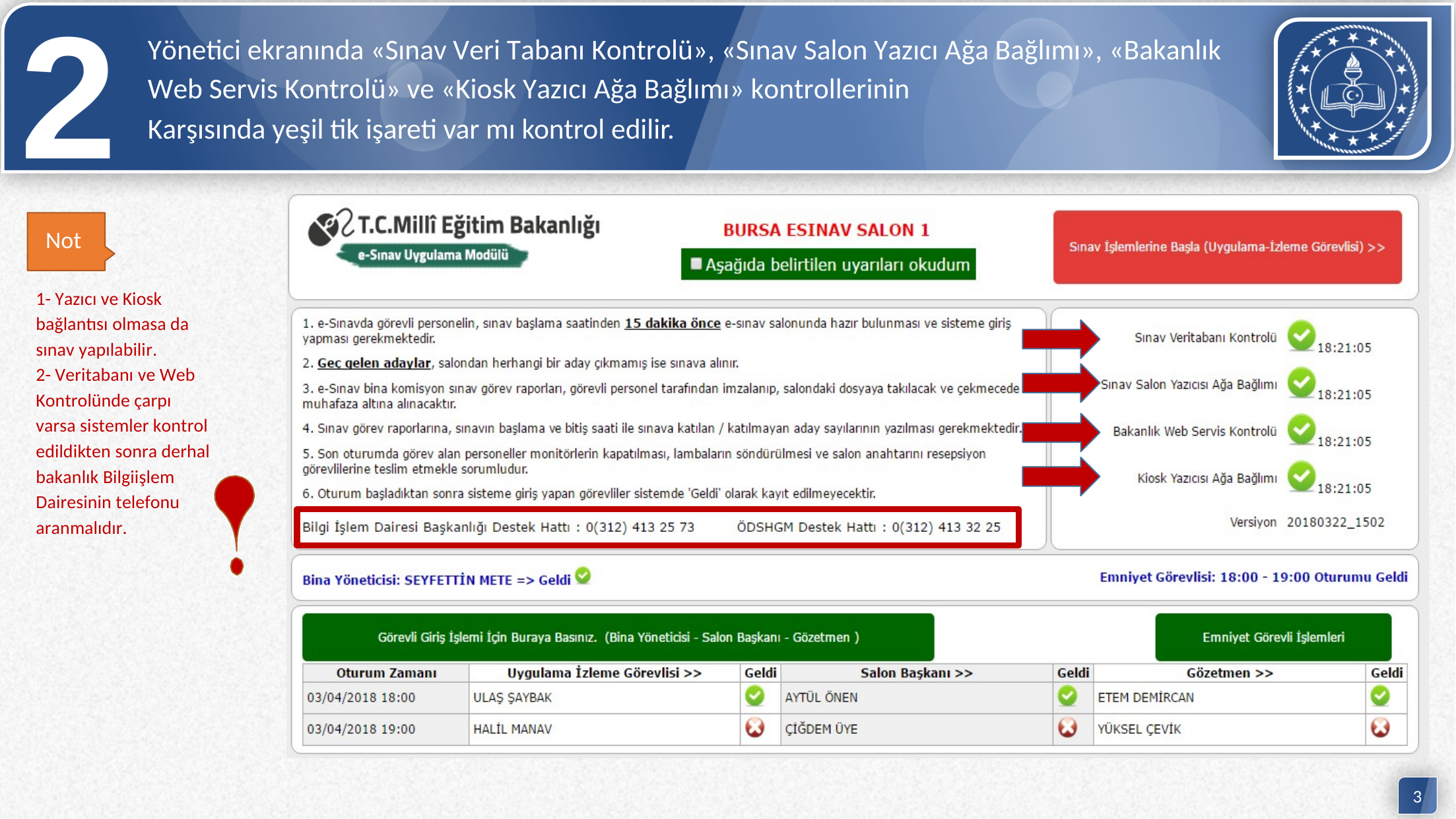

2
Yönetici ekranında «Sınav Veri Tabanı Kontrolü», «Sınav Salon Yazıcı Ağa Bağlımı», «Bakanlık Web Servis Kontrolü» ve «Kiosk Yazıcı Ağa Bağlımı» kontrollerinin
Karşısında yeşil tik işareti var mı kontrol edilir.

Not
1- Yazıcı ve Kiosk
bağlantısı olmasa da
sınav yapılabilir.
2- Veritabanı ve Web
Kontrolünde çarpı
varsa sistemler kontrol
edildikten sonra derhal
bakanlık Bilgiişlem
Dairesinin telefonu
aranmalıdır.

3